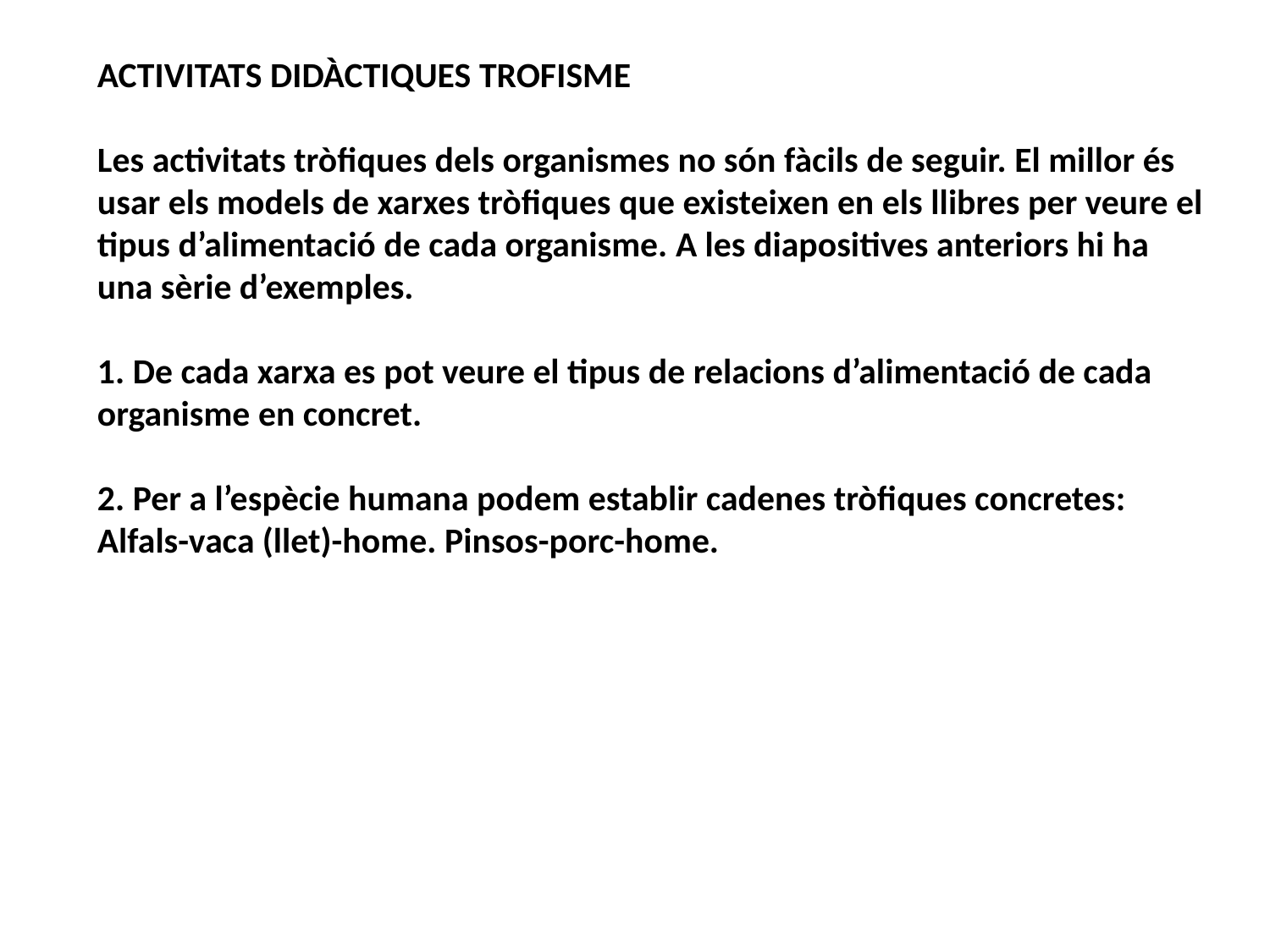

ACTIVITATS DIDÀCTIQUES TROFISME

Les activitats tròfiques dels organismes no són fàcils de seguir. El millor és usar els models de xarxes tròfiques que existeixen en els llibres per veure el tipus d’alimentació de cada organisme. A les diapositives anteriors hi ha una sèrie d’exemples.

1. De cada xarxa es pot veure el tipus de relacions d’alimentació de cada organisme en concret.

2. Per a l’espècie humana podem establir cadenes tròfiques concretes:
Alfals-vaca (llet)-home. Pinsos-porc-home.